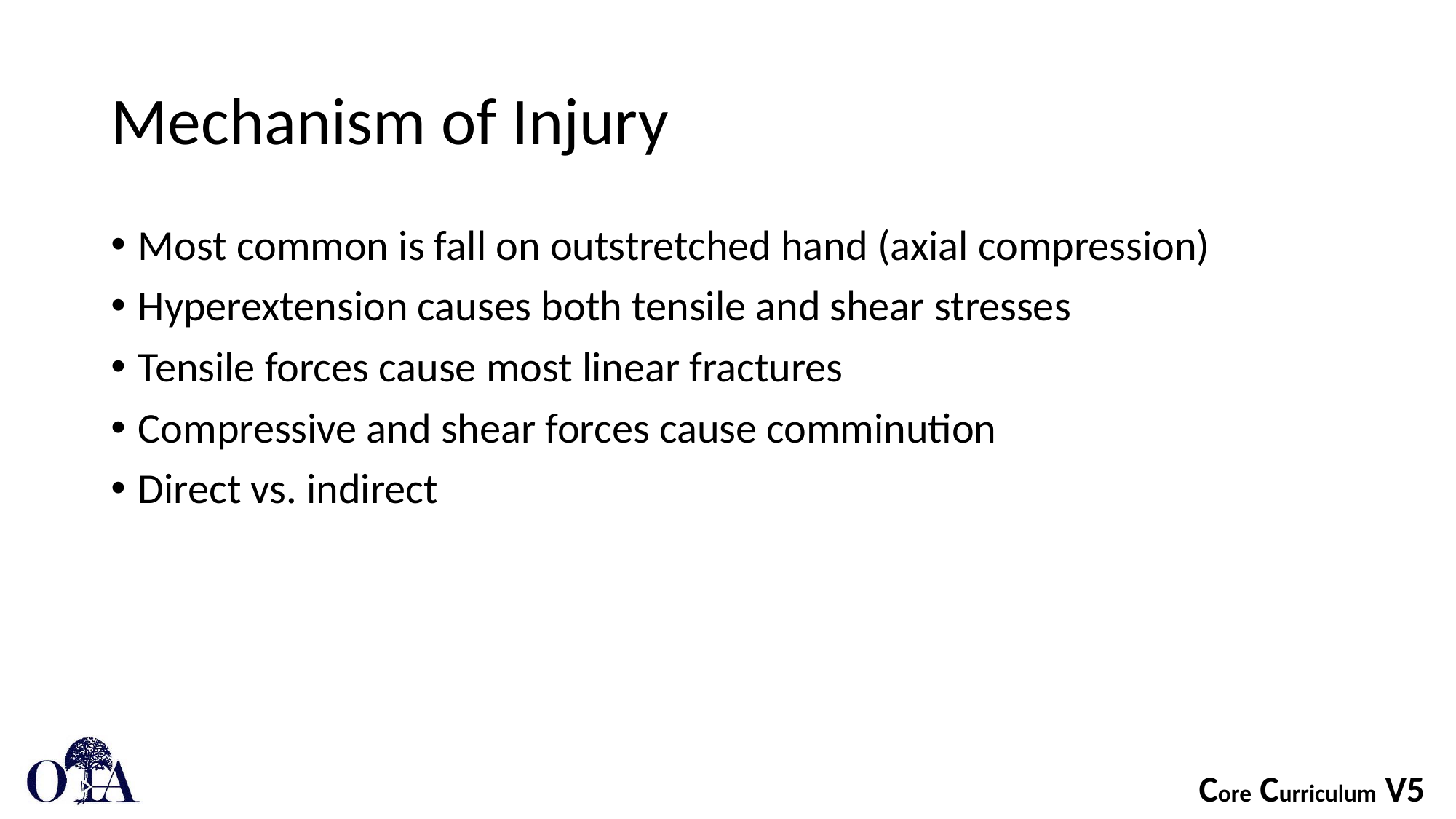

# Mechanism of Injury
Most common is fall on outstretched hand (axial compression)
Hyperextension causes both tensile and shear stresses
Tensile forces cause most linear fractures
Compressive and shear forces cause comminution
Direct vs. indirect